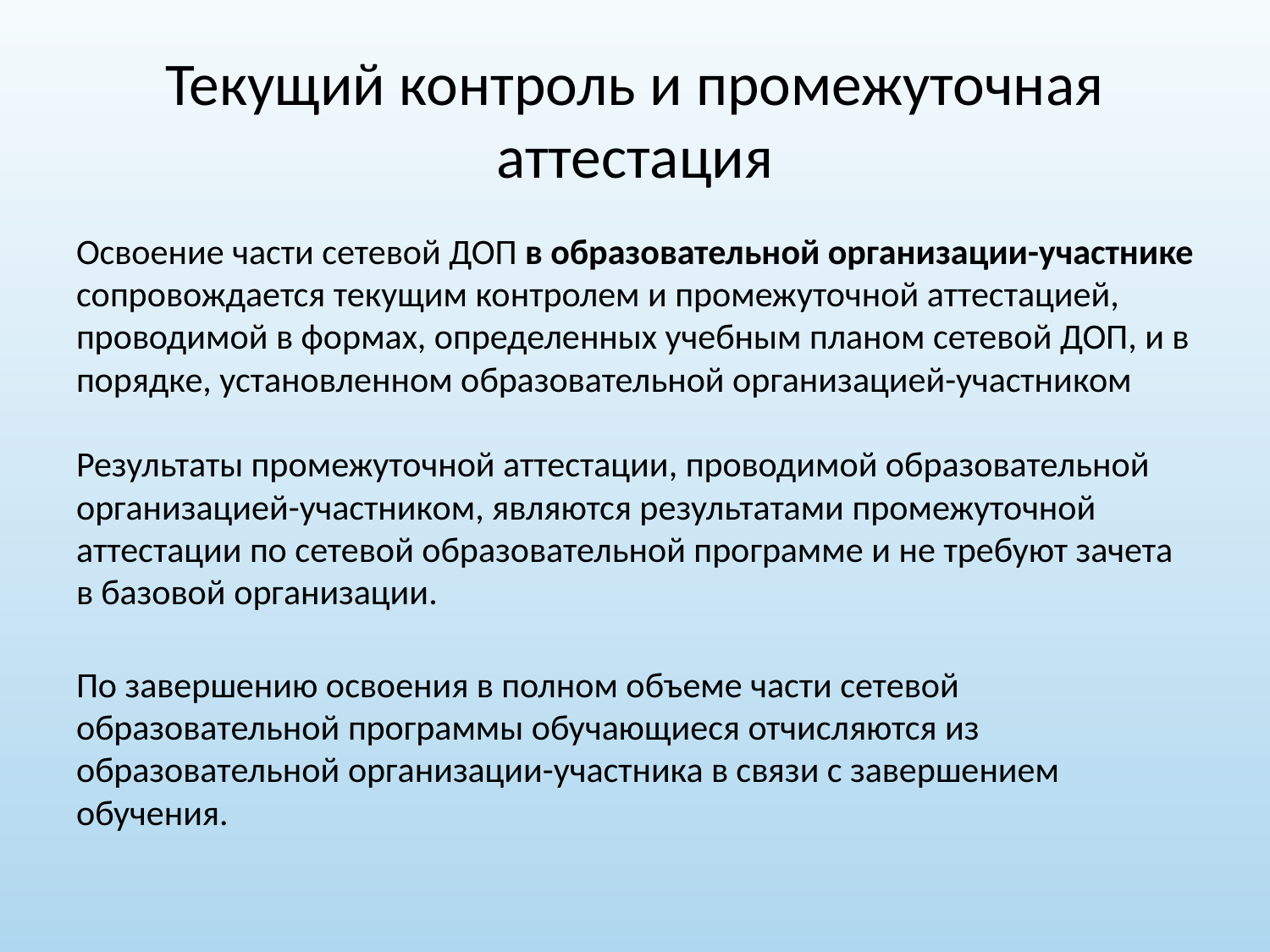

# Текущий контроль и промежуточная аттестация
Освоение части сетевой ДОП в образовательной организации-участнике сопровождается текущим контролем и промежуточной аттестацией, проводимой в формах, определенных учебным планом сетевой ДОП, и в порядке, установленном образовательной организацией-участником
Результаты промежуточной аттестации, проводимой образовательной организацией-участником, являются результатами промежуточной аттестации по сетевой образовательной программе и не требуют зачета в базовой организации.
По завершению освоения в полном объеме части сетевой образовательной программы обучающиеся отчисляются из образовательной организации-участника в связи с завершением обучения.